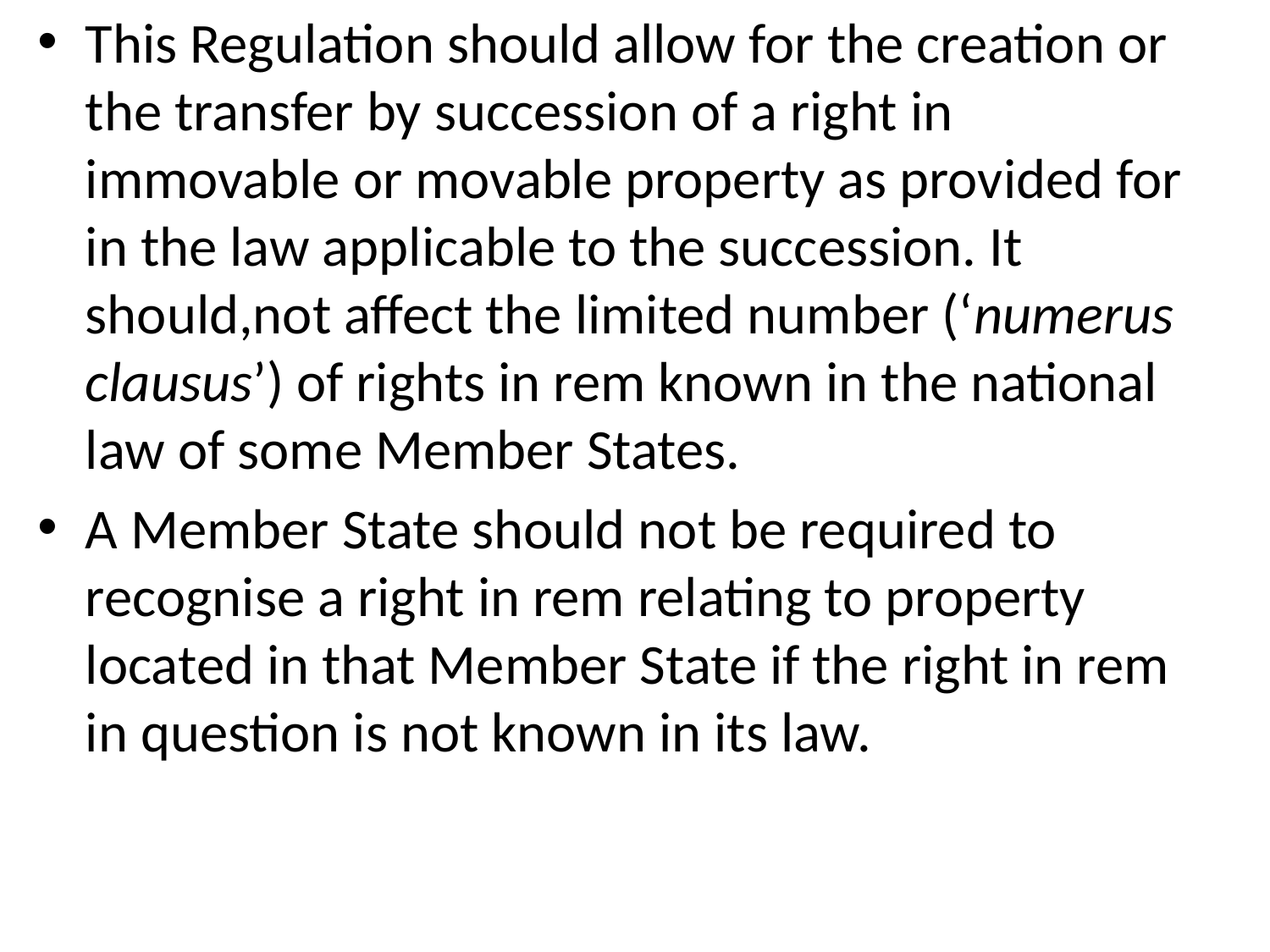

This Regulation should allow for the creation or the transfer by succession of a right in immovable or movable property as provided for in the law applicable to the succession. It should,not affect the limited number (‘numerus clausus’) of rights in rem known in the national law of some Member States.
A Member State should not be required to recognise a right in rem relating to property located in that Member State if the right in rem in question is not known in its law.